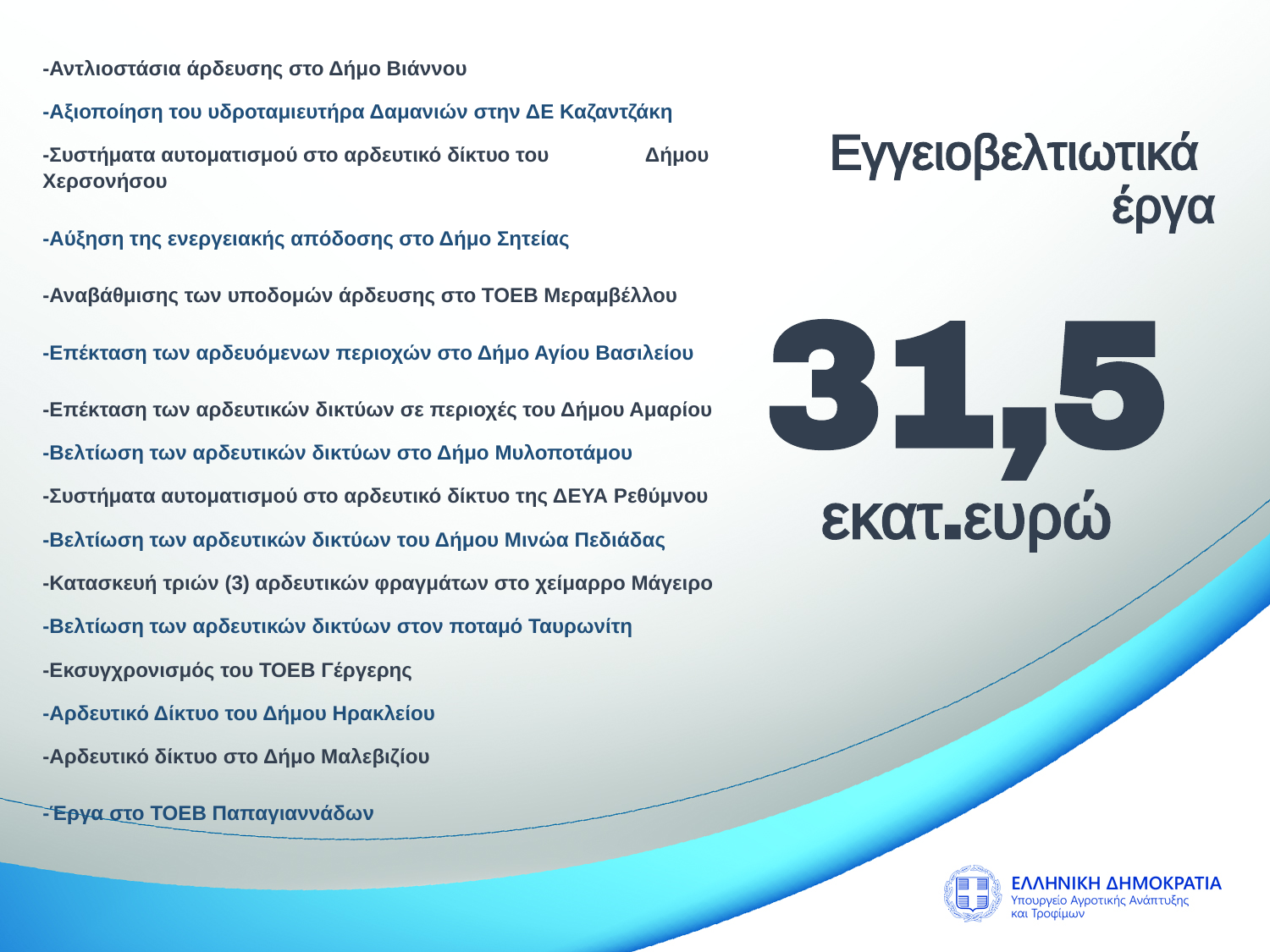

-Αντλιοστάσια άρδευσης στο Δήμο Βιάννου
-Αξιοποίηση του υδροταμιευτήρα Δαμανιών στην ΔΕ Καζαντζάκη
-Συστήματα αυτοματισμού στο αρδευτικό δίκτυο του                 Δήμου Χερσονήσου
-Αύξηση της ενεργειακής απόδοσης στο Δήμο Σητείας
-Αναβάθμισης των υποδομών άρδευσης στο ΤΟΕΒ Μεραμβέλλου
-Επέκταση των αρδευόμενων περιοχών στο Δήμο Αγίου Βασιλείου
-Επέκταση των αρδευτικών δικτύων σε περιοχές του Δήμου Αμαρίου
-Βελτίωση των αρδευτικών δικτύων στο Δήμο Μυλοποτάμου
-Συστήματα αυτοματισμού στο αρδευτικό δίκτυο της ΔΕΥΑ Ρεθύμνου
-Βελτίωση των αρδευτικών δικτύων του Δήμου Μινώα Πεδιάδας
-Κατασκευή τριών (3) αρδευτικών φραγμάτων στο χείμαρρο Μάγειρο
-Βελτίωση των αρδευτικών δικτύων στον ποταμό Ταυρωνίτη
-Εκσυγχρονισμός του ΤΟΕΒ Γέργερης
-Αρδευτικό Δίκτυο του Δήμου Ηρακλείου
-Αρδευτικό δίκτυο στο Δήμο Μαλεβιζίου
-Έργα στο ΤΟΕΒ Παπαγιαννάδων
Εγγειοβελτιωτικά
έργα
31,5 εκατ.ευρώ